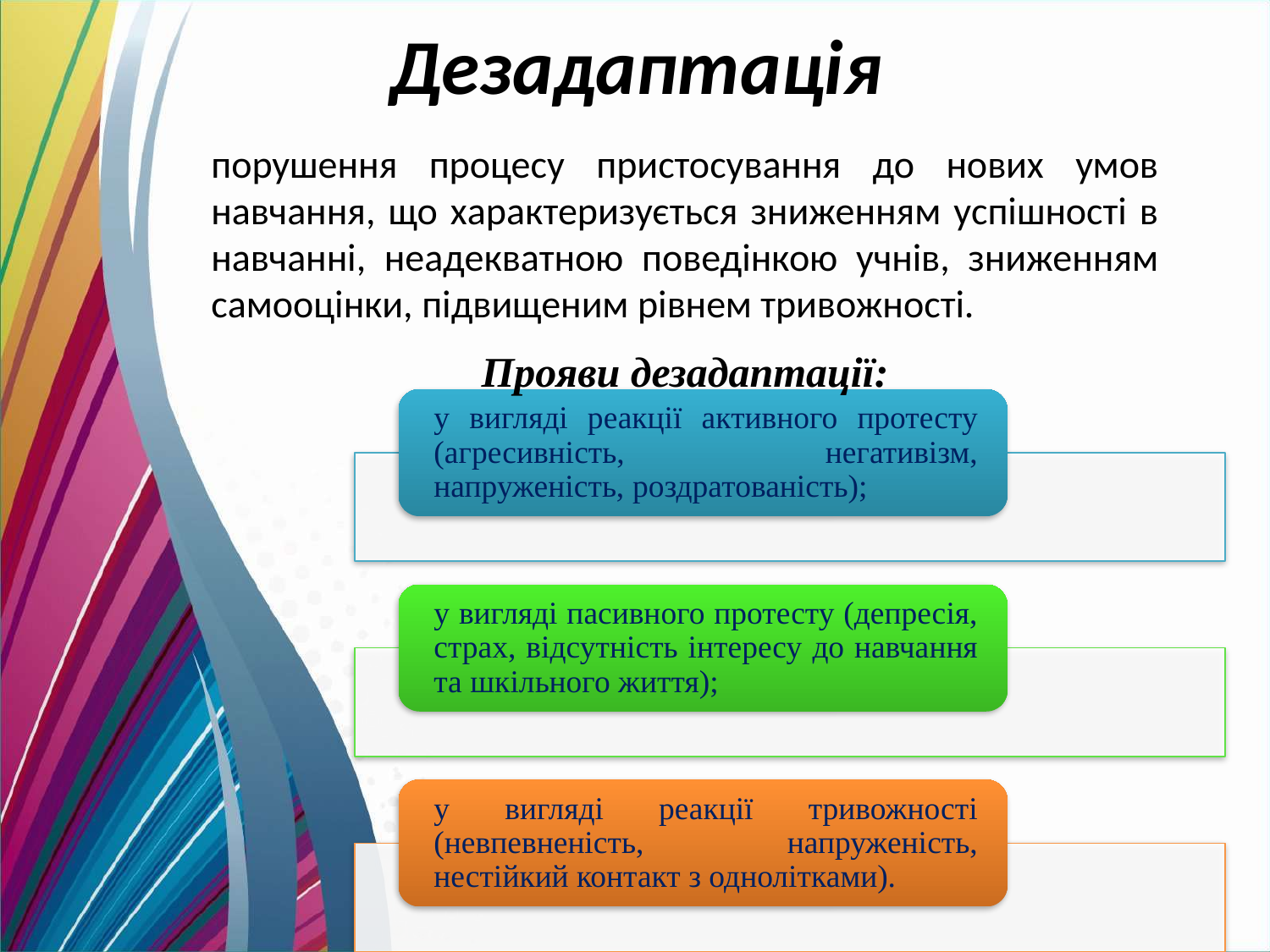

# Дезадаптація
порушення процесу пристосування до нових умов навчання, що характеризується зниженням успішності в навчанні, неадекватною поведінкою учнів, зниженням самооцінки, підвищеним рівнем тривожності.

Прояви дезадаптації:
у вигляді реакції активного протесту (агресивність, негативізм, напруженість, роздратованість);
у вигляді пасивного протесту (депресія, страх, відсутність інтересу до навчання та шкільного життя);
у вигляді реакції тривожності (невпевненість, напруженість, нестійкий контакт з однолітками).